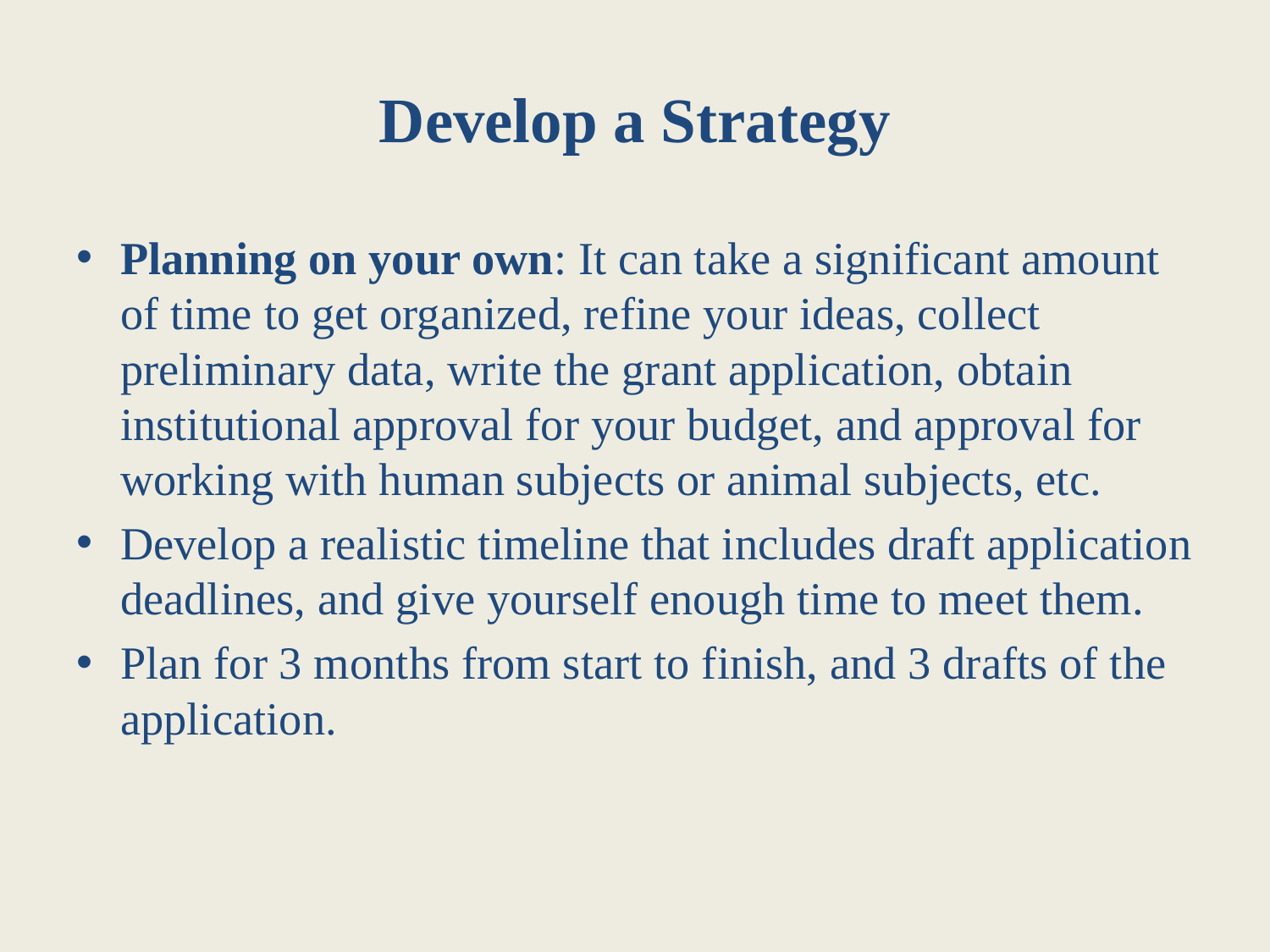

# Develop a Strategy
Planning on your own: It can take a significant amount of time to get organized, refine your ideas, collect preliminary data, write the grant application, obtain institutional approval for your budget, and approval for working with human subjects or animal subjects, etc.
Develop a realistic timeline that includes draft application deadlines, and give yourself enough time to meet them.
Plan for 3 months from start to finish, and 3 drafts of the application.